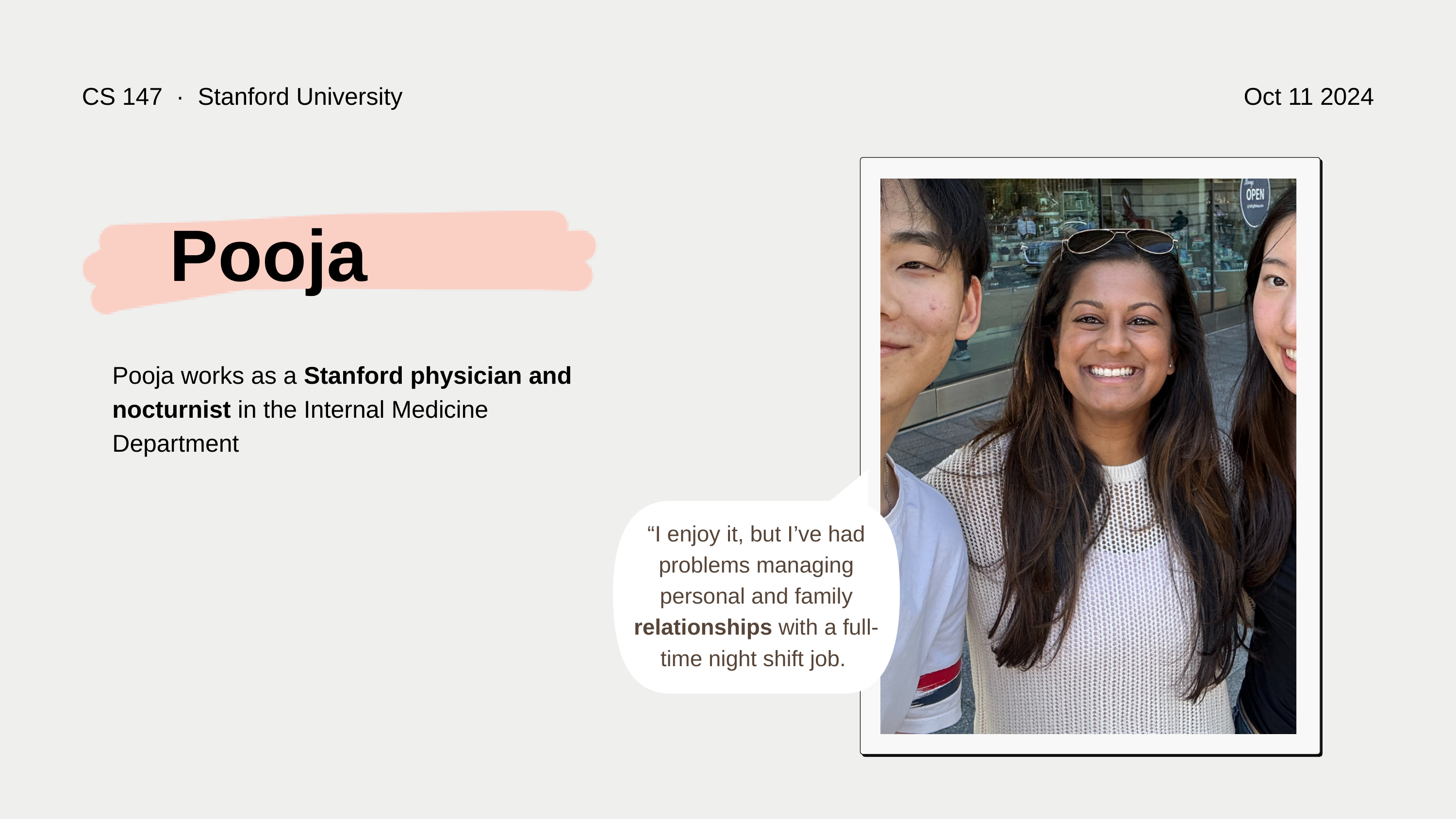

CS 147  ·  Stanford University
Oct 11 2024

Pooja
Pooja works as a Stanford physician and nocturnist in the Internal Medicine Department

“I enjoy it, but I’ve had problems managing personal and family relationships with a full-time night shift job.